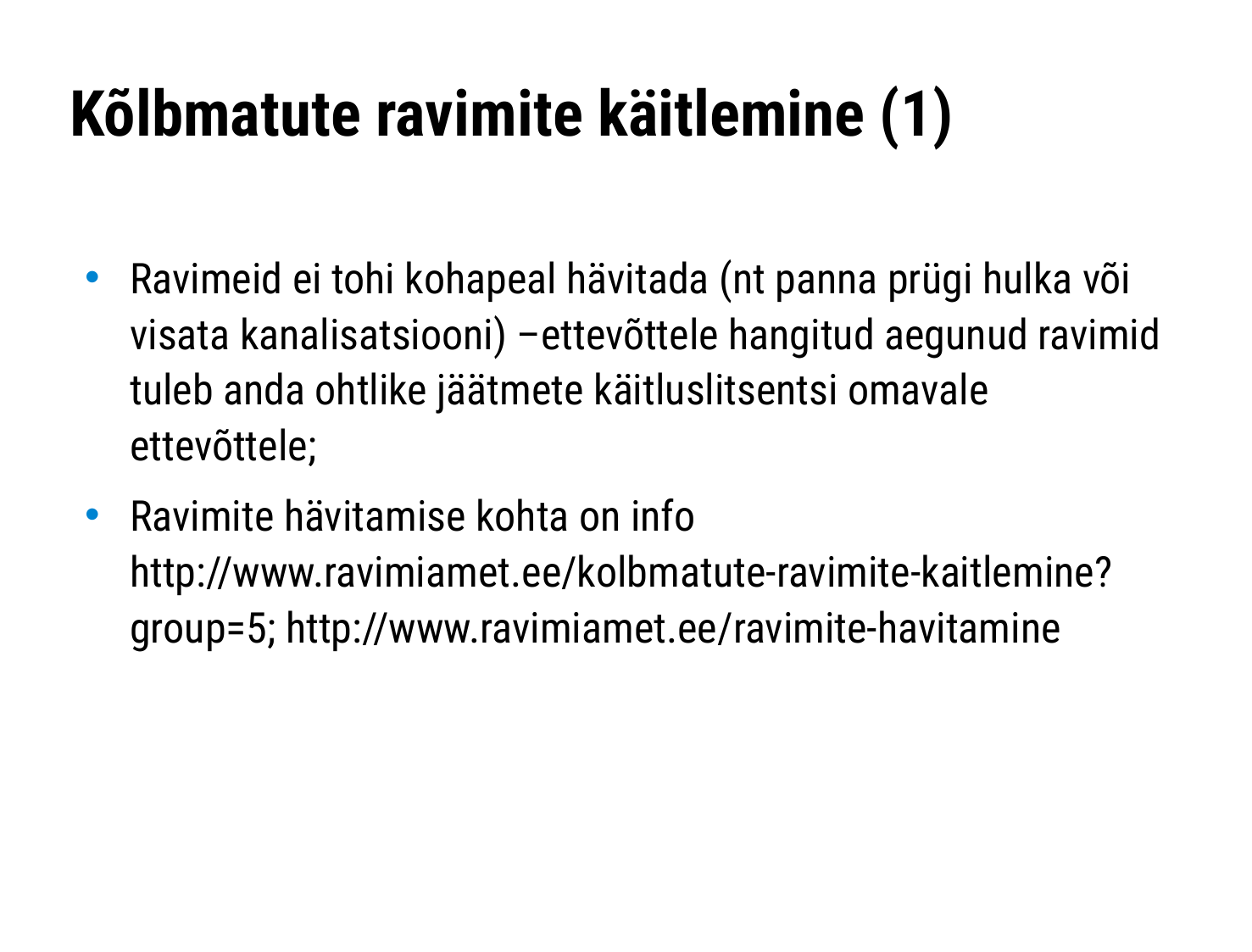

# Kõlbmatute ravimite käitlemine (1)
Ravimeid ei tohi kohapeal hävitada (nt panna prügi hulka või visata kanalisatsiooni) –ettevõttele hangitud aegunud ravimid tuleb anda ohtlike jäätmete käitluslitsentsi omavale ettevõttele;
Ravimite hävitamise kohta on info http://www.ravimiamet.ee/kolbmatute-ravimite-kaitlemine?group=5; http://www.ravimiamet.ee/ravimite-havitamine